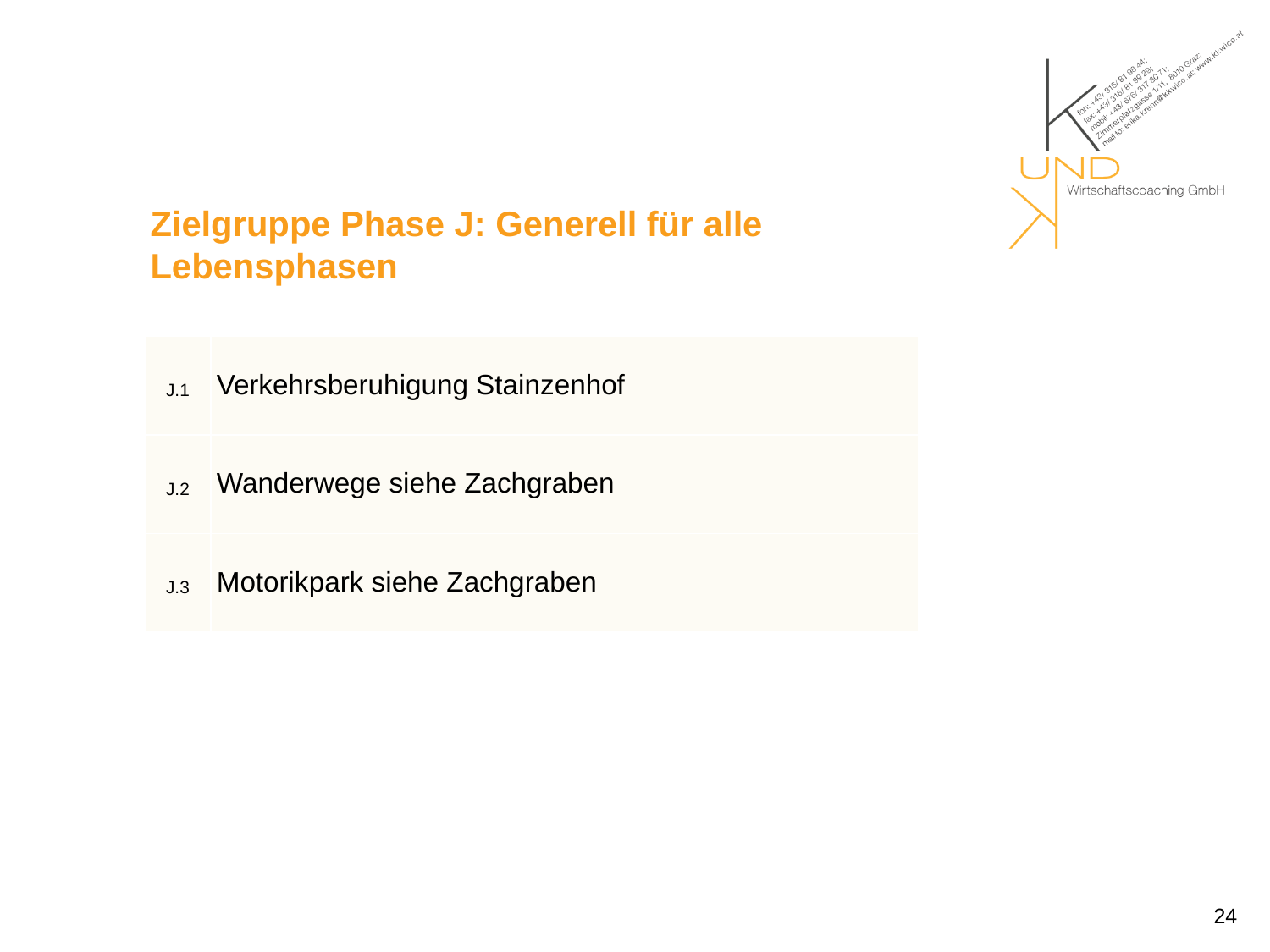

# Zielgruppe Phase J: Generell für alle Lebensphasen
| J.1 | Verkehrsberuhigung Stainzenhof |
| --- | --- |
| J.2 | Wanderwege siehe Zachgraben |
| J.3 | Motorikpark siehe Zachgraben |